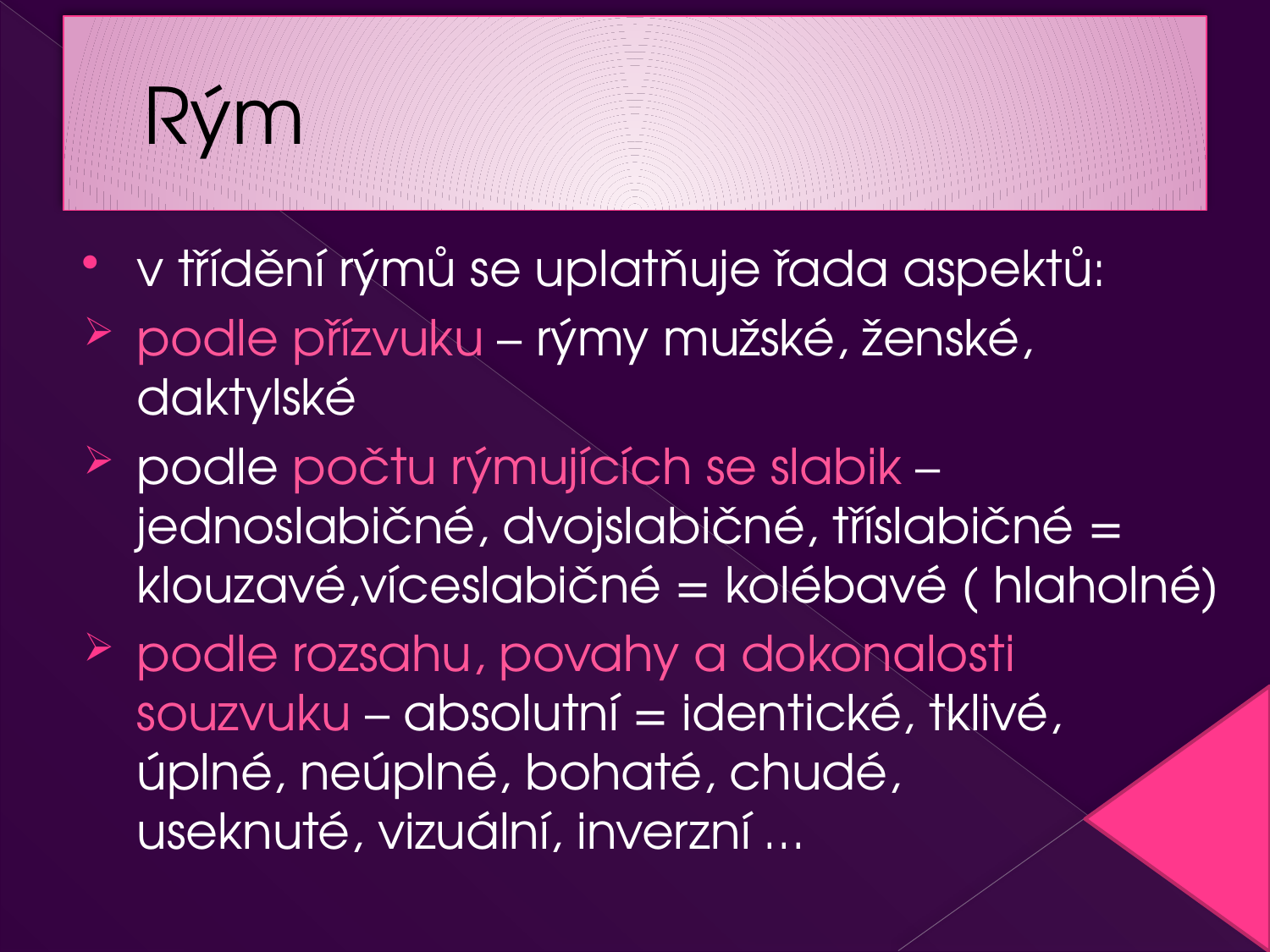

# Rým
v třídění rýmů se uplatňuje řada aspektů:
podle přízvuku – rýmy mužské, ženské, daktylské
podle počtu rýmujících se slabik – jednoslabičné, dvojslabičné, tříslabičné = klouzavé,víceslabičné = kolébavé ( hlaholné)
podle rozsahu, povahy a dokonalosti souzvuku – absolutní = identické, tklivé, úplné, neúplné, bohaté, chudé,                useknuté, vizuální, inverzní …